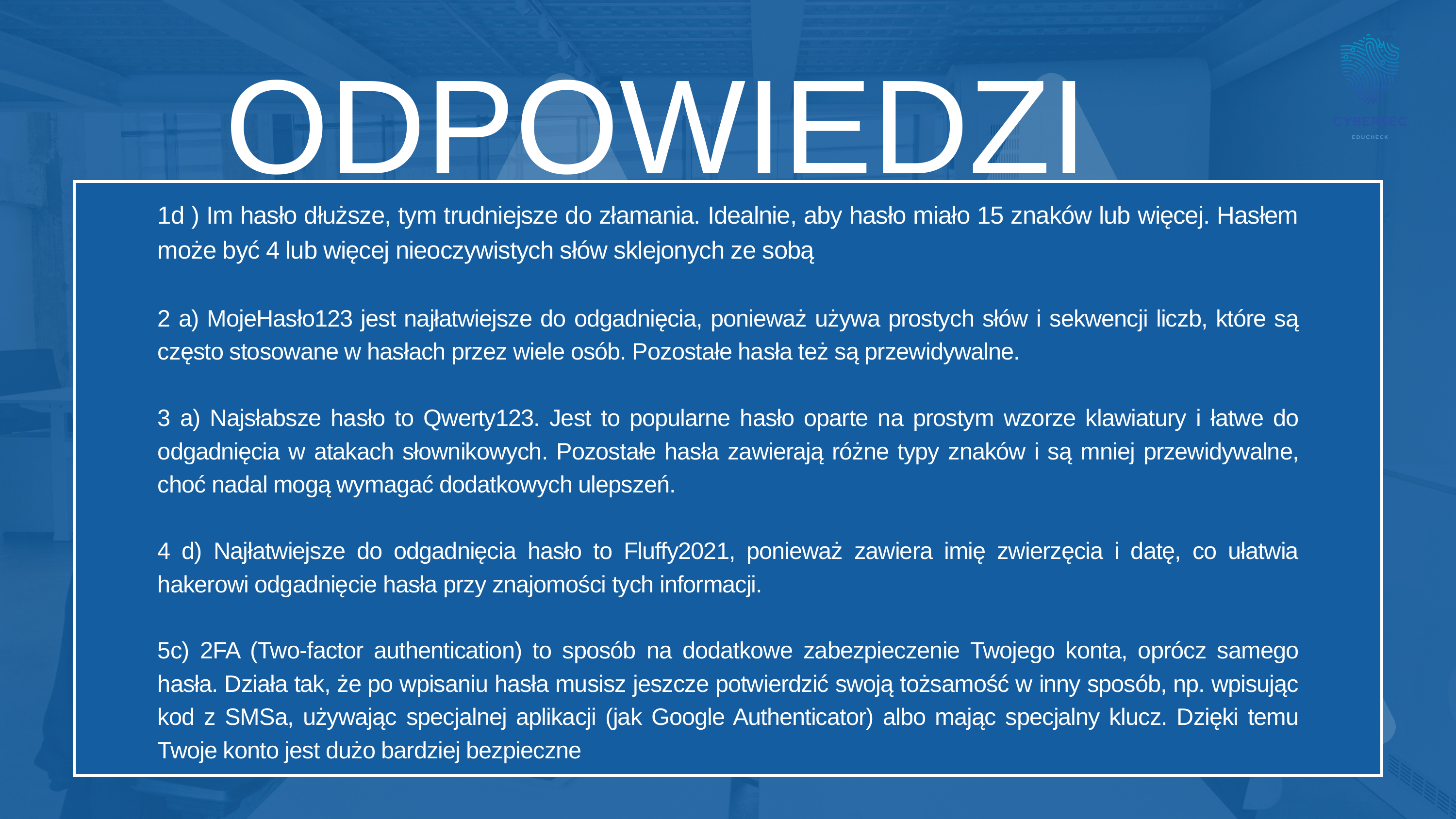

ODPOWIEDZI

1d ) Im hasło dłuższe, tym trudniejsze do złamania. Idealnie, aby hasło miało 15 znaków lub więcej. Hasłem może być 4 lub więcej nieoczywistych słów sklejonych ze sobą

2 a) MojeHasło123 jest najłatwiejsze do odgadnięcia, ponieważ używa prostych słów i sekwencji liczb, które są często stosowane w hasłach przez wiele osób. Pozostałe hasła też są przewidywalne.

3 a) Najsłabsze hasło to Qwerty123. Jest to popularne hasło oparte na prostym wzorze klawiatury i łatwe do odgadnięcia w atakach słownikowych. Pozostałe hasła zawierają różne typy znaków i są mniej przewidywalne, choć nadal mogą wymagać dodatkowych ulepszeń.

4 d) Najłatwiejsze do odgadnięcia hasło to Fluffy2021, ponieważ zawiera imię zwierzęcia i datę, co ułatwia hakerowi odgadnięcie hasła przy znajomości tych informacji.

5c) 2FA (Two-factor authentication) to sposób na dodatkowe zabezpieczenie Twojego konta, oprócz samego hasła. Działa tak, że po wpisaniu hasła musisz jeszcze potwierdzić swoją tożsamość w inny sposób, np. wpisując kod z SMSa, używając specjalnej aplikacji (jak Google Authenticator) albo mając specjalny klucz. Dzięki temu Twoje konto jest dużo bardziej bezpieczne